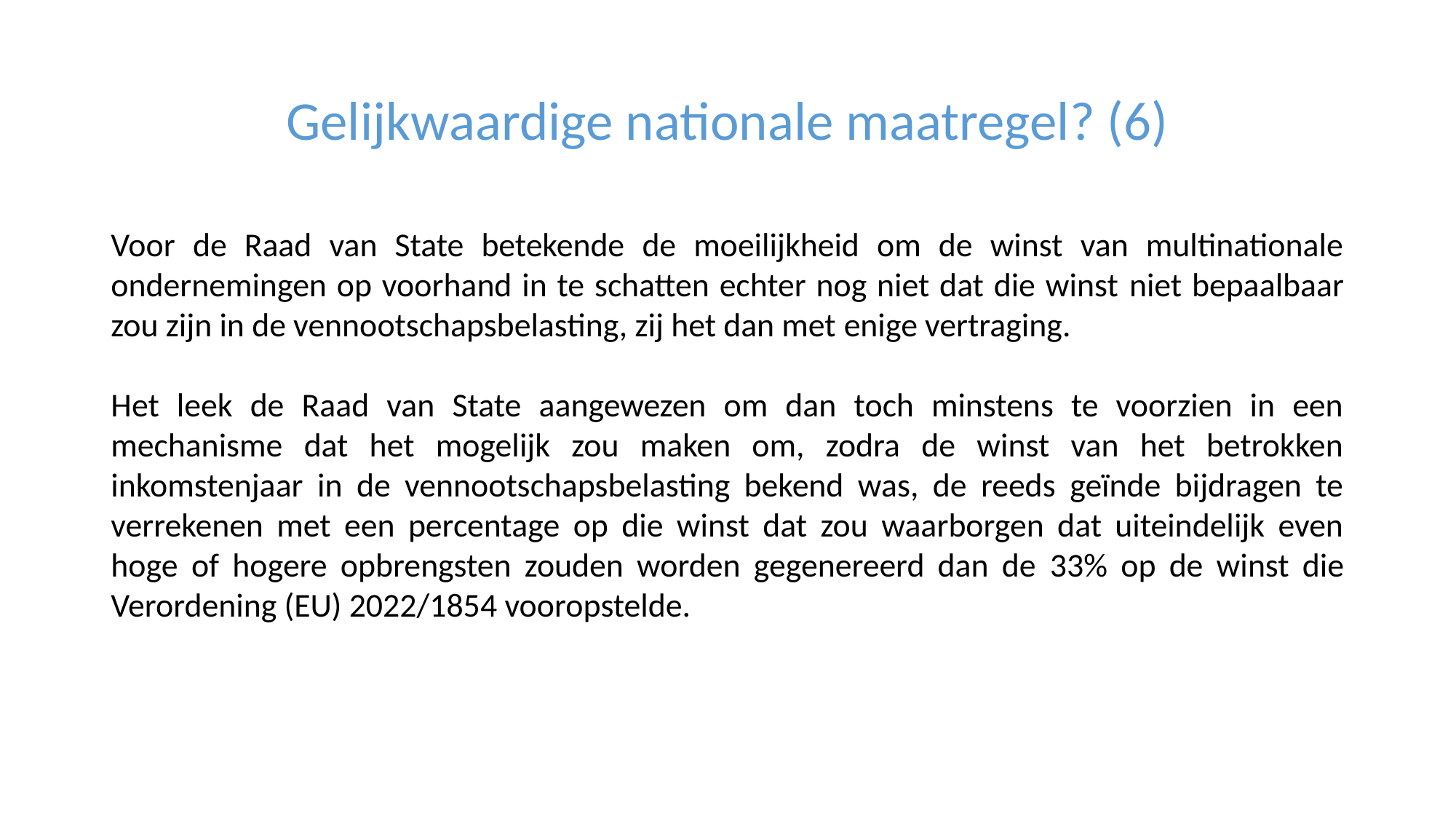

# Gelijkwaardige nationale maatregel? (6)
Voor de Raad van State betekende de moeilijkheid om de winst van multinationale ondernemingen op voorhand in te schatten echter nog niet dat die winst niet bepaalbaar zou zijn in de vennootschapsbelasting, zij het dan met enige vertraging.

Het leek de Raad van State aangewezen om dan toch minstens te voorzien in een mechanisme dat het mogelijk zou maken om, zodra de winst van het betrokken inkomstenjaar in de vennootschapsbelasting bekend was, de reeds geïnde bijdragen te verrekenen met een percentage op die winst dat zou waarborgen dat uiteindelijk even hoge of hogere opbrengsten zouden worden gegenereerd dan de 33% op de winst die Verordening (EU) 2022/1854 vooropstelde.